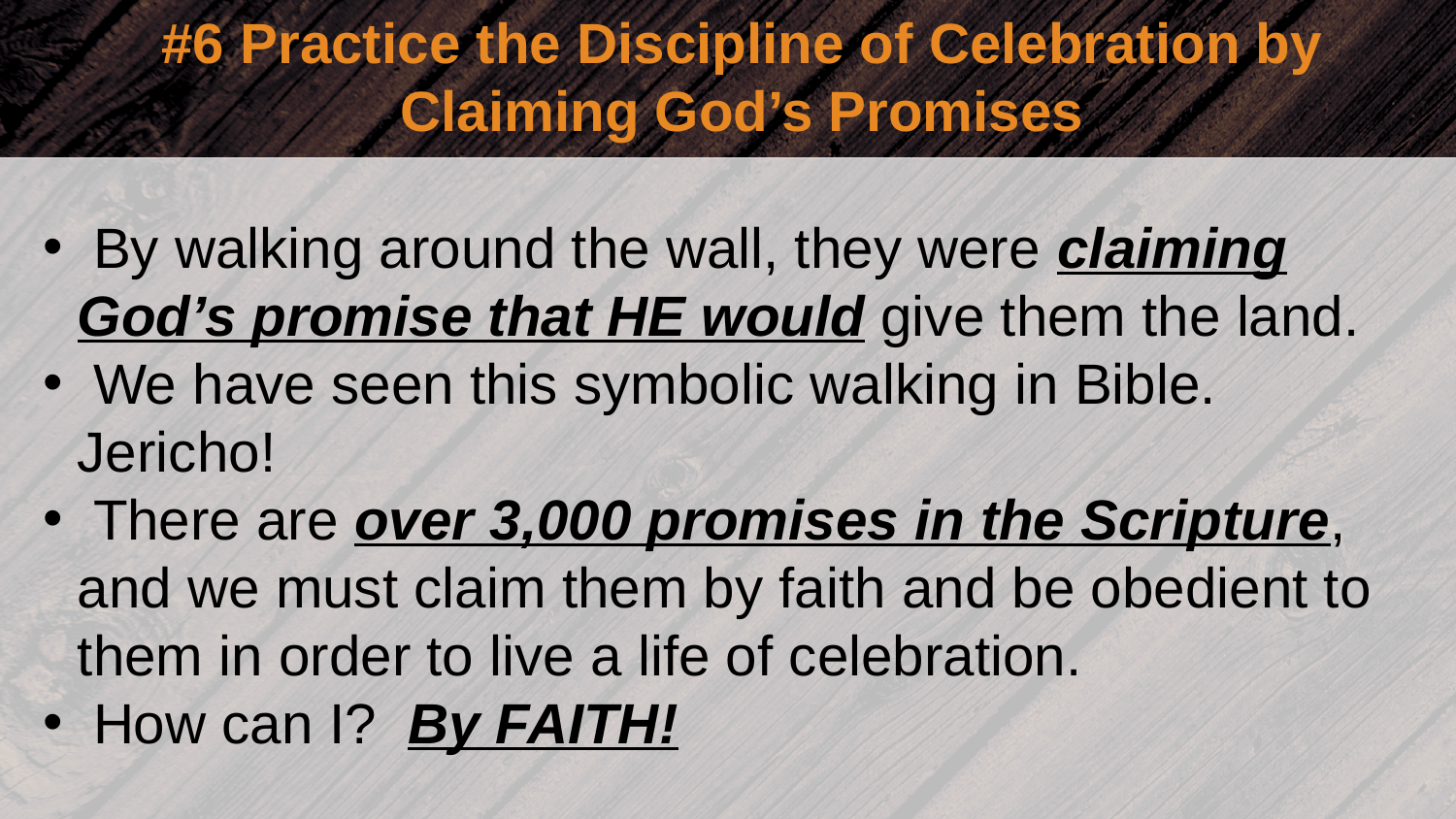

#6 Practice the Discipline of Celebration by Claiming God’s Promises

 By walking around the wall, they were claiming God’s promise that HE would give them the land.
 We have seen this symbolic walking in Bible. Jericho!
 There are over 3,000 promises in the Scripture, and we must claim them by faith and be obedient to them in order to live a life of celebration.
 How can I?  By FAITH!